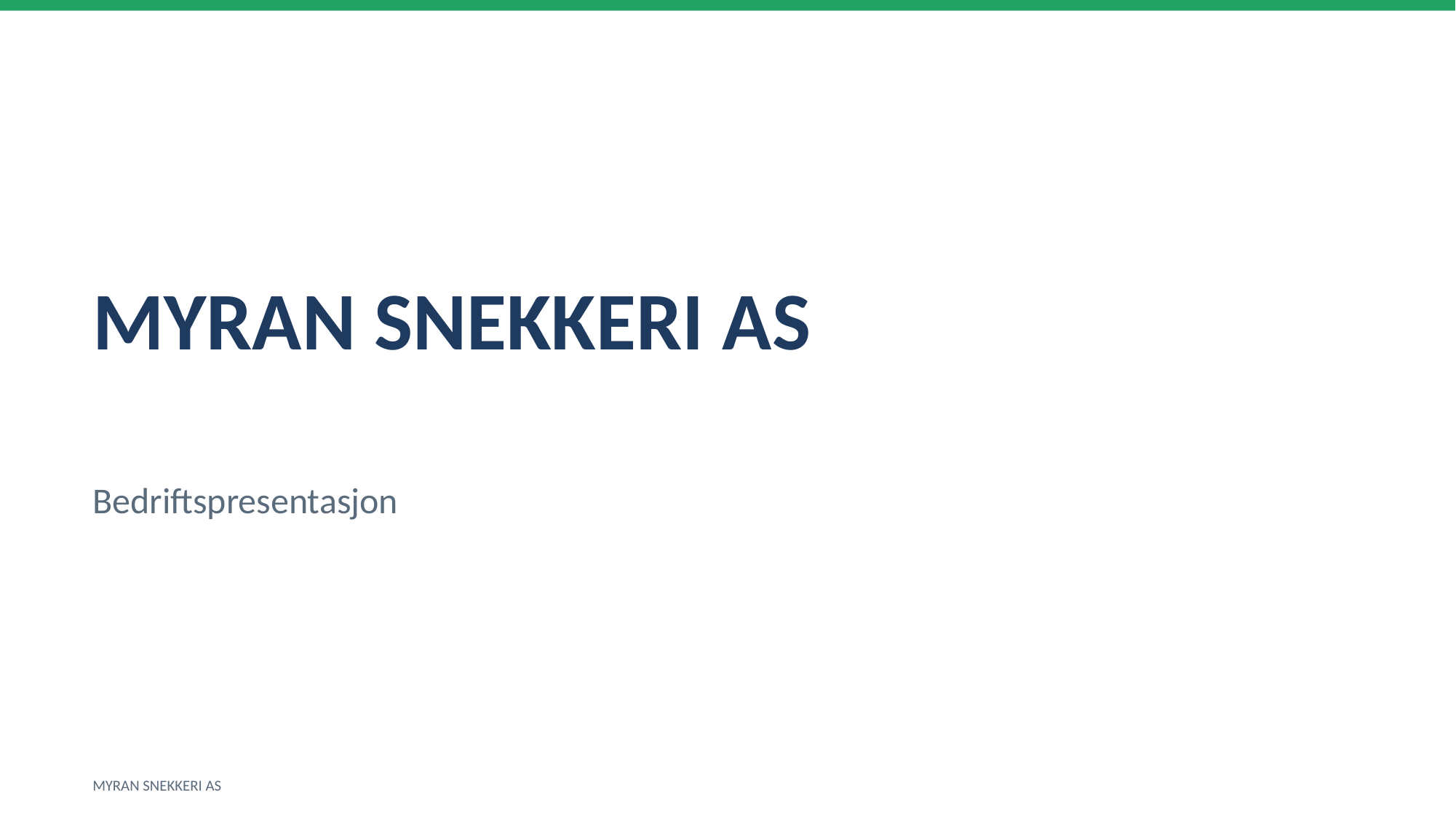

MYRAN SNEKKERI AS
Bedriftspresentasjon
MYRAN SNEKKERI AS